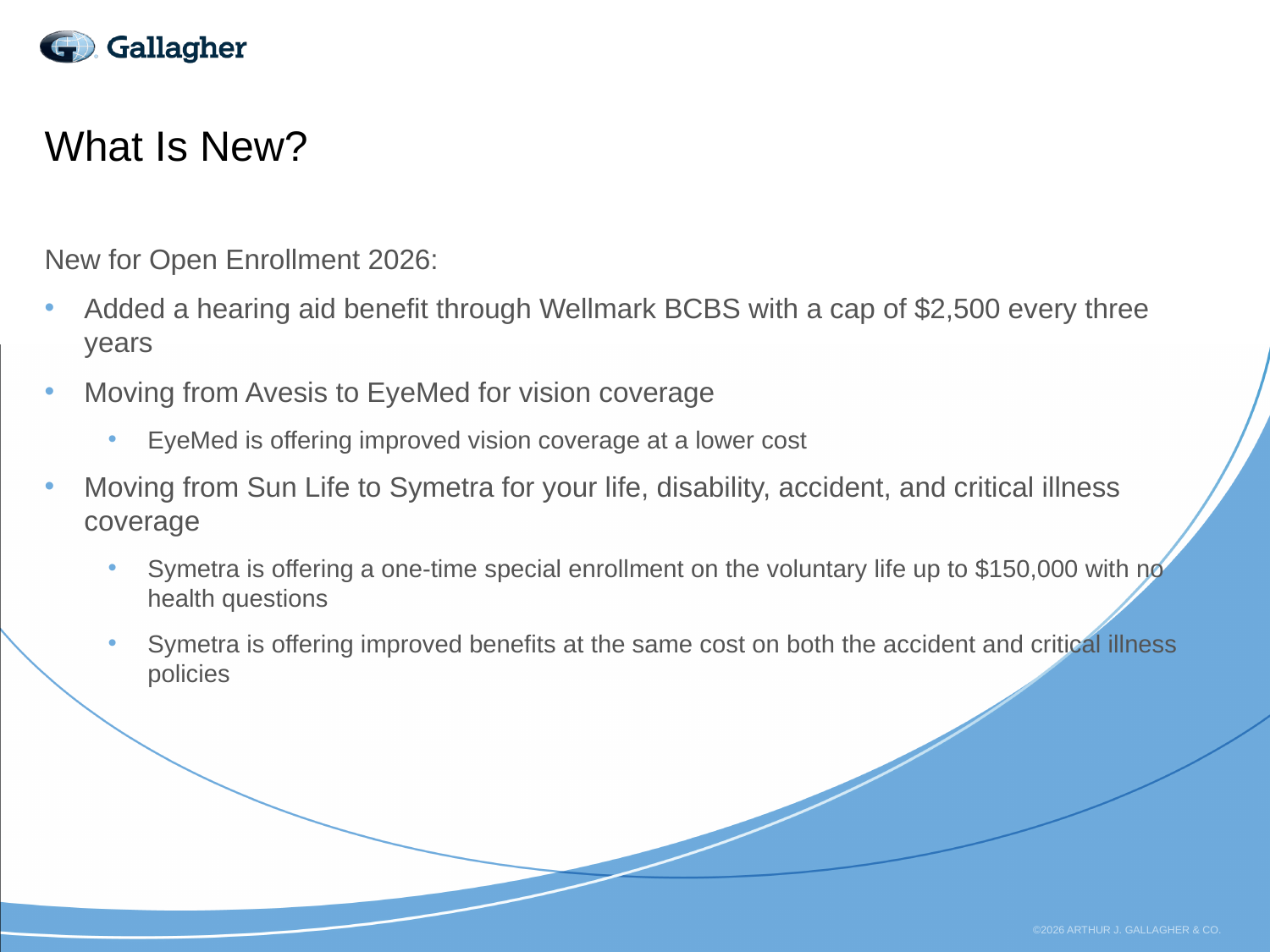

# What Is New?
New for Open Enrollment 2026:
Added a hearing aid benefit through Wellmark BCBS with a cap of $2,500 every three years
Moving from Avesis to EyeMed for vision coverage
EyeMed is offering improved vision coverage at a lower cost
Moving from Sun Life to Symetra for your life, disability, accident, and critical illness coverage
Symetra is offering a one-time special enrollment on the voluntary life up to $150,000 with no health questions
Symetra is offering improved benefits at the same cost on both the accident and critical illness policies